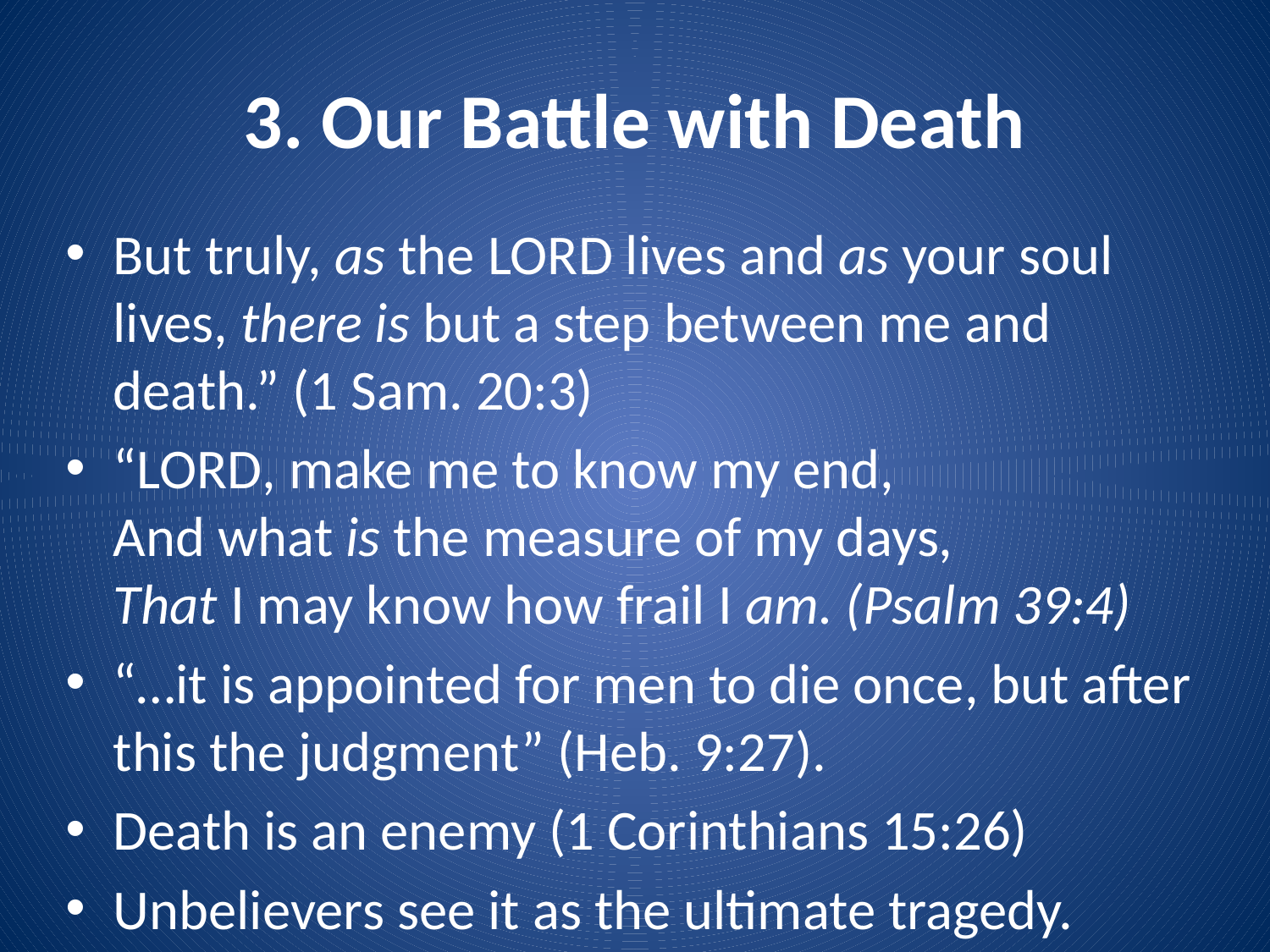

# 3. Our Battle with Death
But truly, as the Lord lives and as your soul lives, there is but a step between me and death.” (1 Sam. 20:3)
“Lord, make me to know my end,
And what is the measure of my days,
That I may know how frail I am. (Psalm 39:4)
“…it is appointed for men to die once, but after this the judgment” (Heb. 9:27).
Death is an enemy (1 Corinthians 15:26)
Unbelievers see it as the ultimate tragedy.